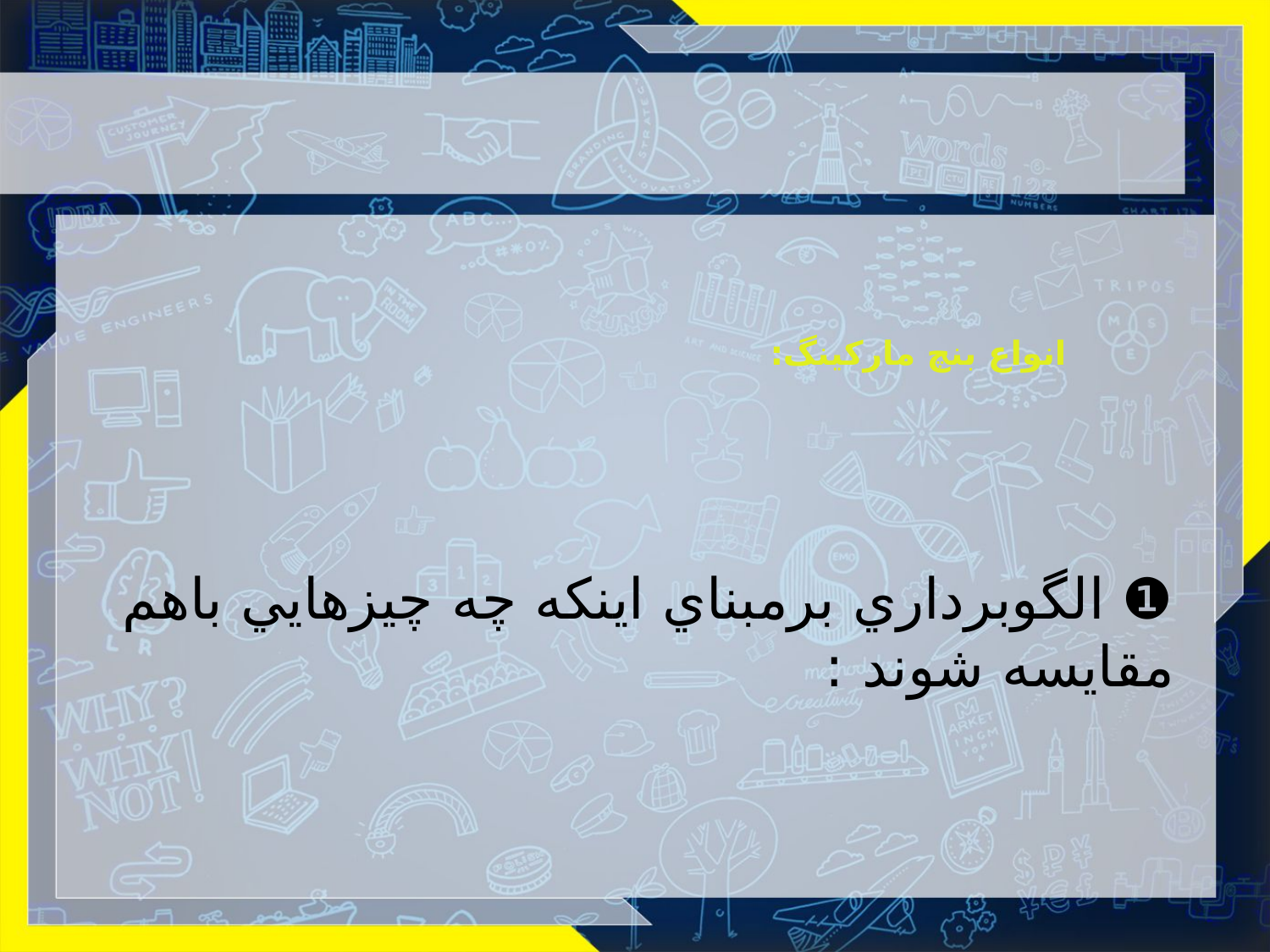

# انواع بنچ مارکینگ:
❶ الگوبرداري برمبناي اينكه چه چيزهايي باهم مقايسه شوند :